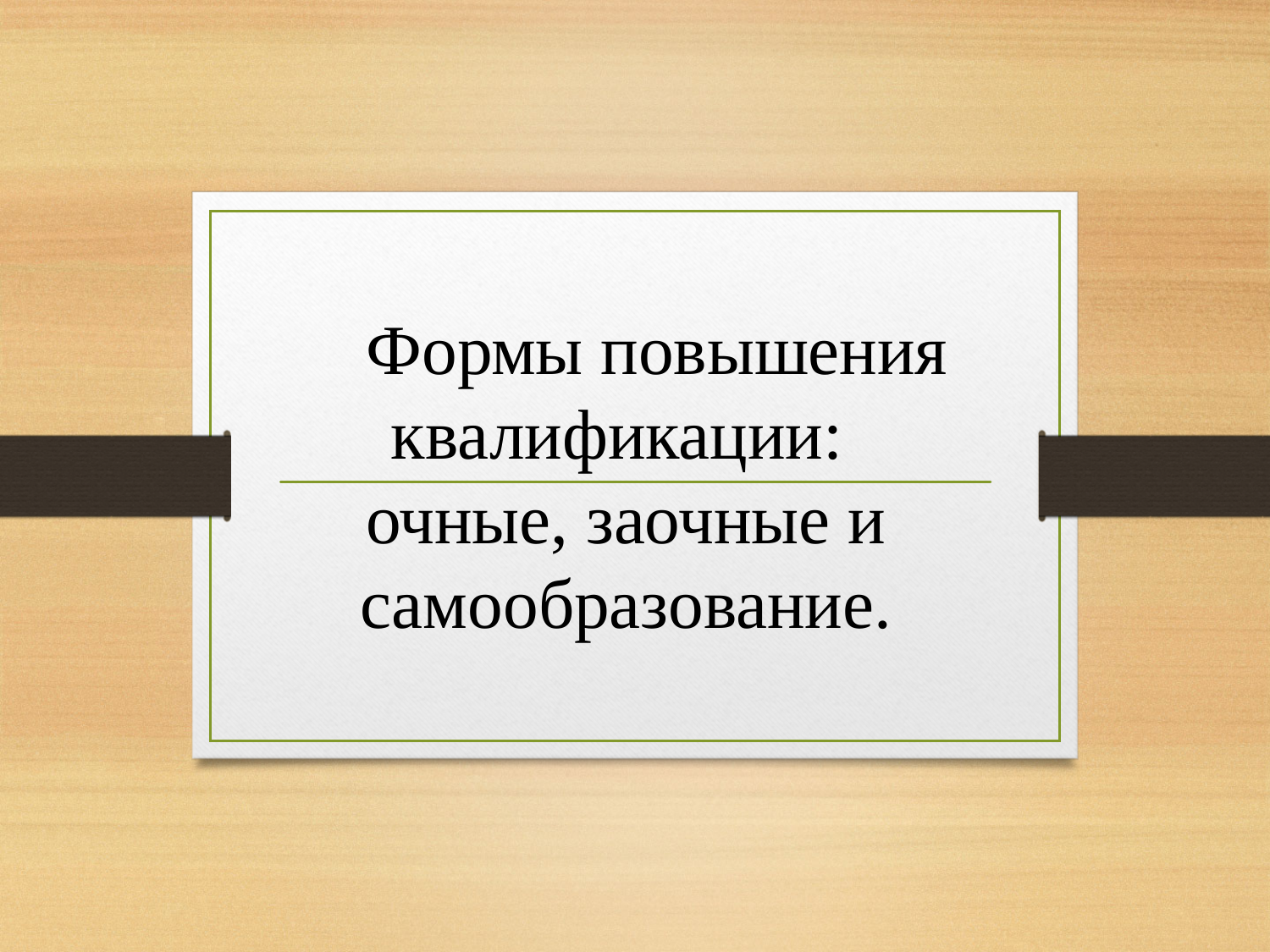

# Формы повышения квалификации: очные, заочные и самообразование.